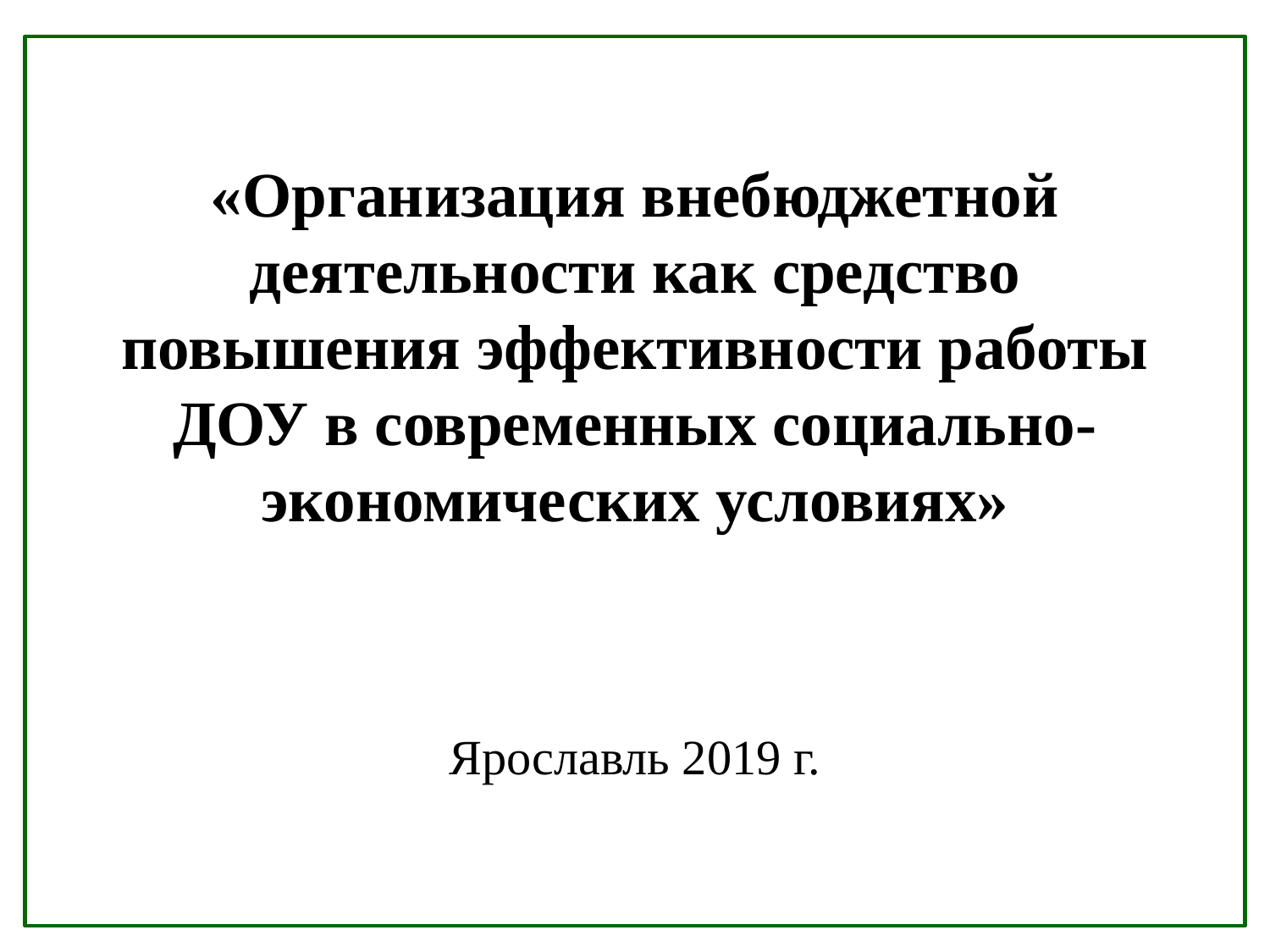

# «Организация внебюджетной деятельности как средство повышения эффективности работы ДОУ в современных социально-экономических условиях» Ярославль 2019 г.